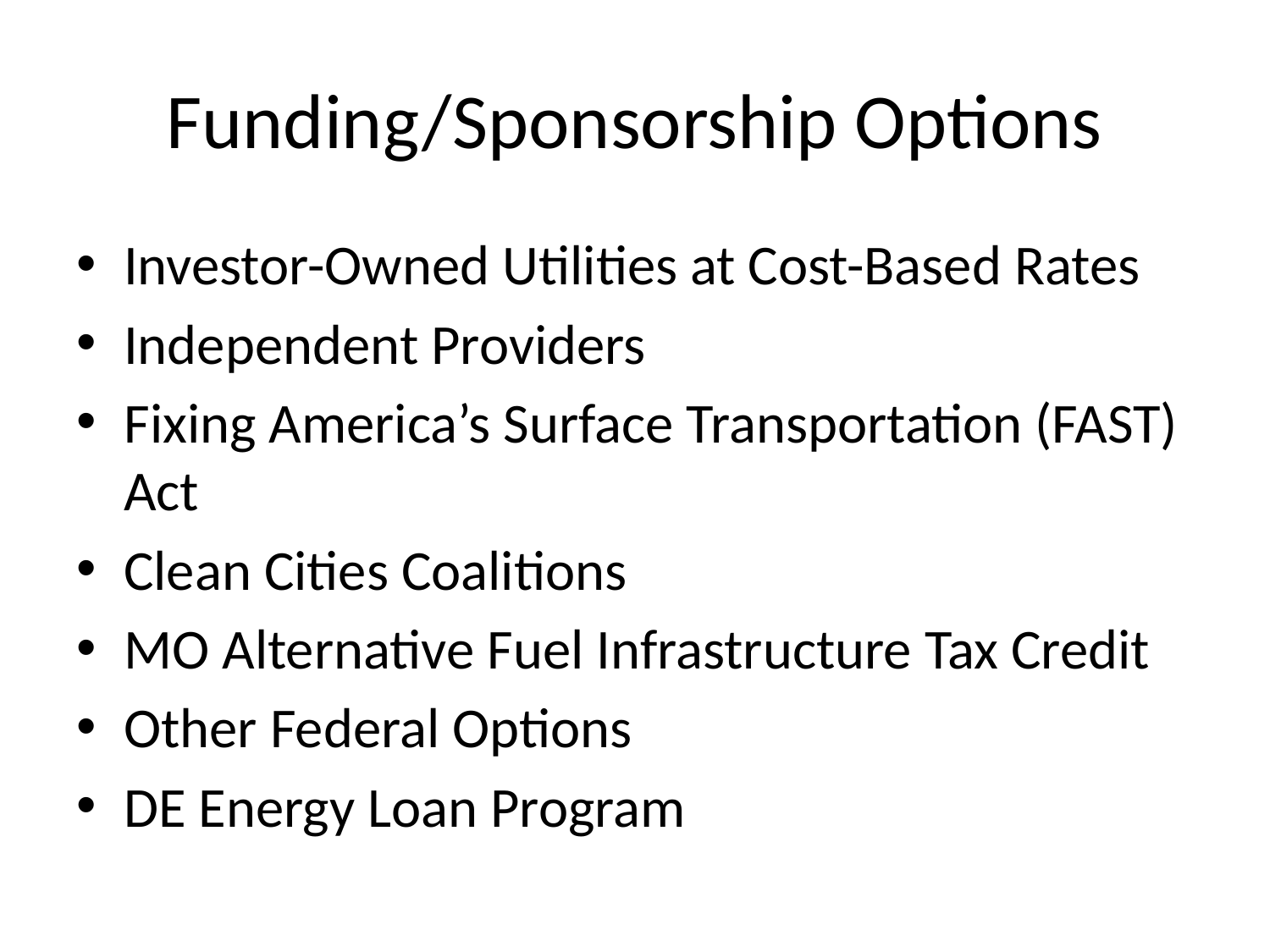

# Funding/Sponsorship Options
Investor-Owned Utilities at Cost-Based Rates
Independent Providers
Fixing America’s Surface Transportation (FAST) Act
Clean Cities Coalitions
MO Alternative Fuel Infrastructure Tax Credit
Other Federal Options
DE Energy Loan Program